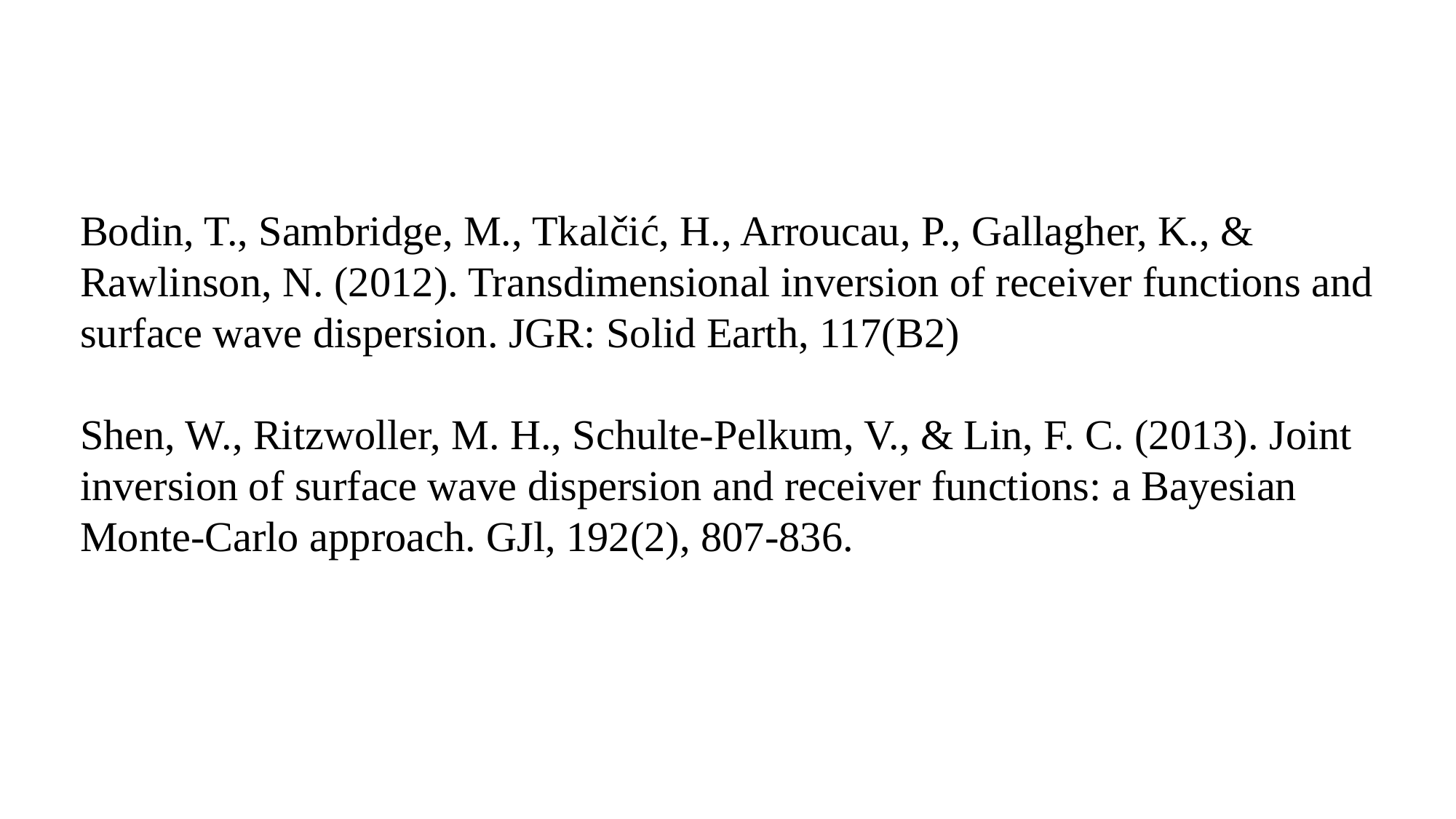

Bodin, T., Sambridge, M., Tkalčić, H., Arroucau, P., Gallagher, K., & Rawlinson, N. (2012). Transdimensional inversion of receiver functions and surface wave dispersion. JGR: Solid Earth, 117(B2)

Shen, W., Ritzwoller, M. H., Schulte-Pelkum, V., & Lin, F. C. (2013). Joint inversion of surface wave dispersion and receiver functions: a Bayesian Monte-Carlo approach. GJl, 192(2), 807-836.